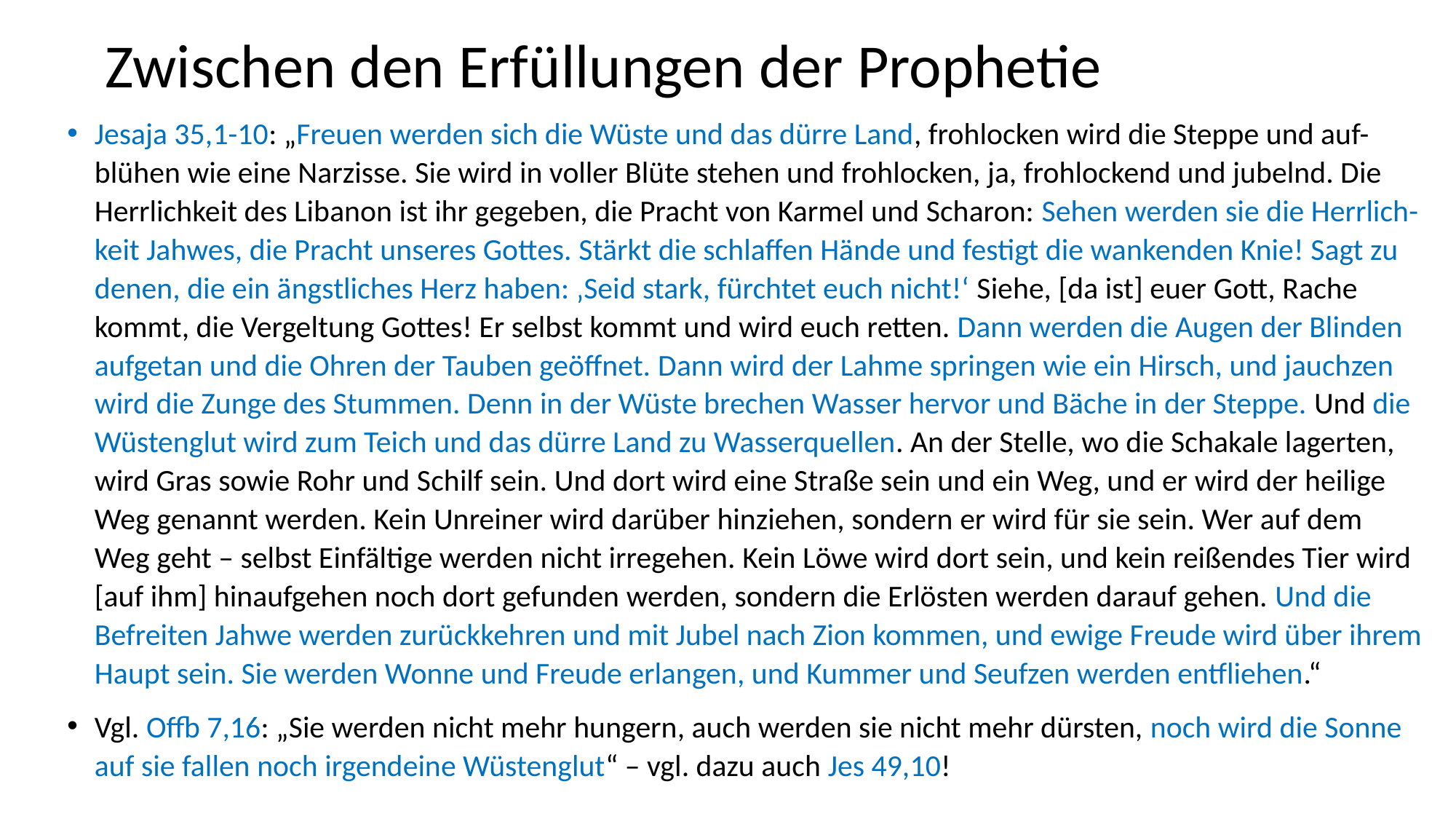

# Zwischen den Erfüllungen der Prophetie
Jesaja 35,1-10: „Freuen werden sich die Wüste und das dürre Land, frohlocken wird die Steppe und auf-blühen wie eine Narzisse. Sie wird in voller Blüte stehen und frohlocken, ja, frohlockend und jubelnd. Die Herrlichkeit des Libanon ist ihr gegeben, die Pracht von Karmel und Scharon: Sehen werden sie die Herrlich-keit Jahwes, die Pracht unseres Gottes. Stärkt die schlaffen Hände und festigt die wankenden Knie! Sagt zu denen, die ein ängstliches Herz haben: ‚Seid stark, fürchtet euch nicht!‘ Siehe, [da ist] euer Gott, Rache kommt, die Vergeltung Gottes! Er selbst kommt und wird euch retten. Dann werden die Augen der Blinden aufgetan und die Ohren der Tauben geöffnet. Dann wird der Lahme springen wie ein Hirsch, und jauchzen wird die Zunge des Stummen. Denn in der Wüste brechen Wasser hervor und Bäche in der Steppe. Und die Wüstenglut wird zum Teich und das dürre Land zu Wasserquellen. An der Stelle, wo die Schakale lagerten, wird Gras sowie Rohr und Schilf sein. Und dort wird eine Straße sein und ein Weg, und er wird der heilige Weg genannt werden. Kein Unreiner wird darüber hinziehen, sondern er wird für sie sein. Wer auf dem Weg geht – selbst Einfältige werden nicht irregehen. Kein Löwe wird dort sein, und kein reißendes Tier wird [auf ihm] hinaufgehen noch dort gefunden werden, sondern die Erlösten werden darauf gehen. Und die Befreiten Jahwe werden zurückkehren und mit Jubel nach Zion kommen, und ewige Freude wird über ihrem Haupt sein. Sie werden Wonne und Freude erlangen, und Kummer und Seufzen werden entfliehen.“
Vgl. Offb 7,16: „Sie werden nicht mehr hungern, auch werden sie nicht mehr dürsten, noch wird die Sonne auf sie fallen noch irgendeine Wüstenglut“ – vgl. dazu auch Jes 49,10!